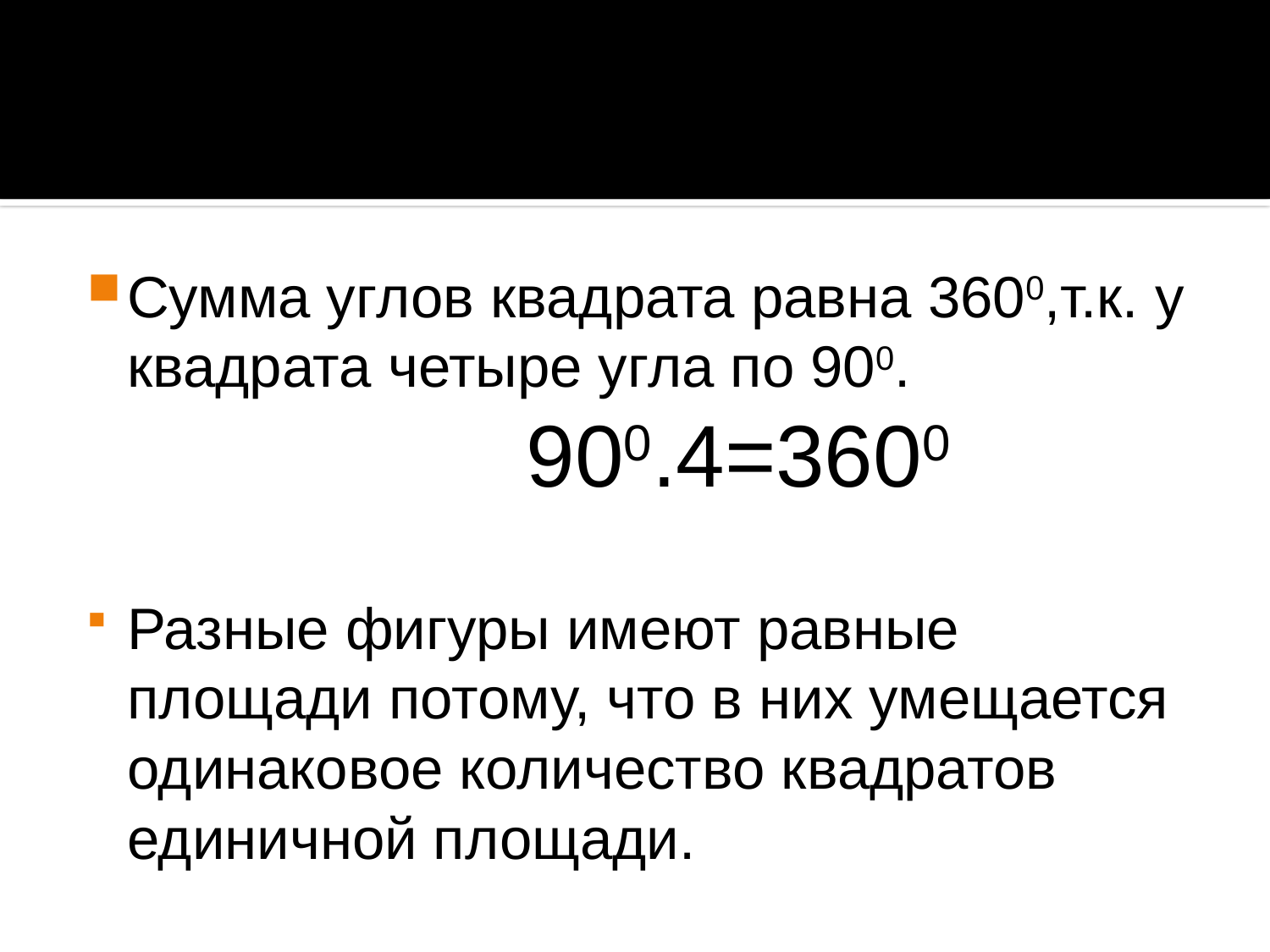

#
Сумма углов квадрата равна 3600,т.к. у квадрата четыре угла по 900.
                           900.4=3600

Разные фигуры имеют равные площади потому, что в них умещается одинаковое количество квадратов единичной площади.